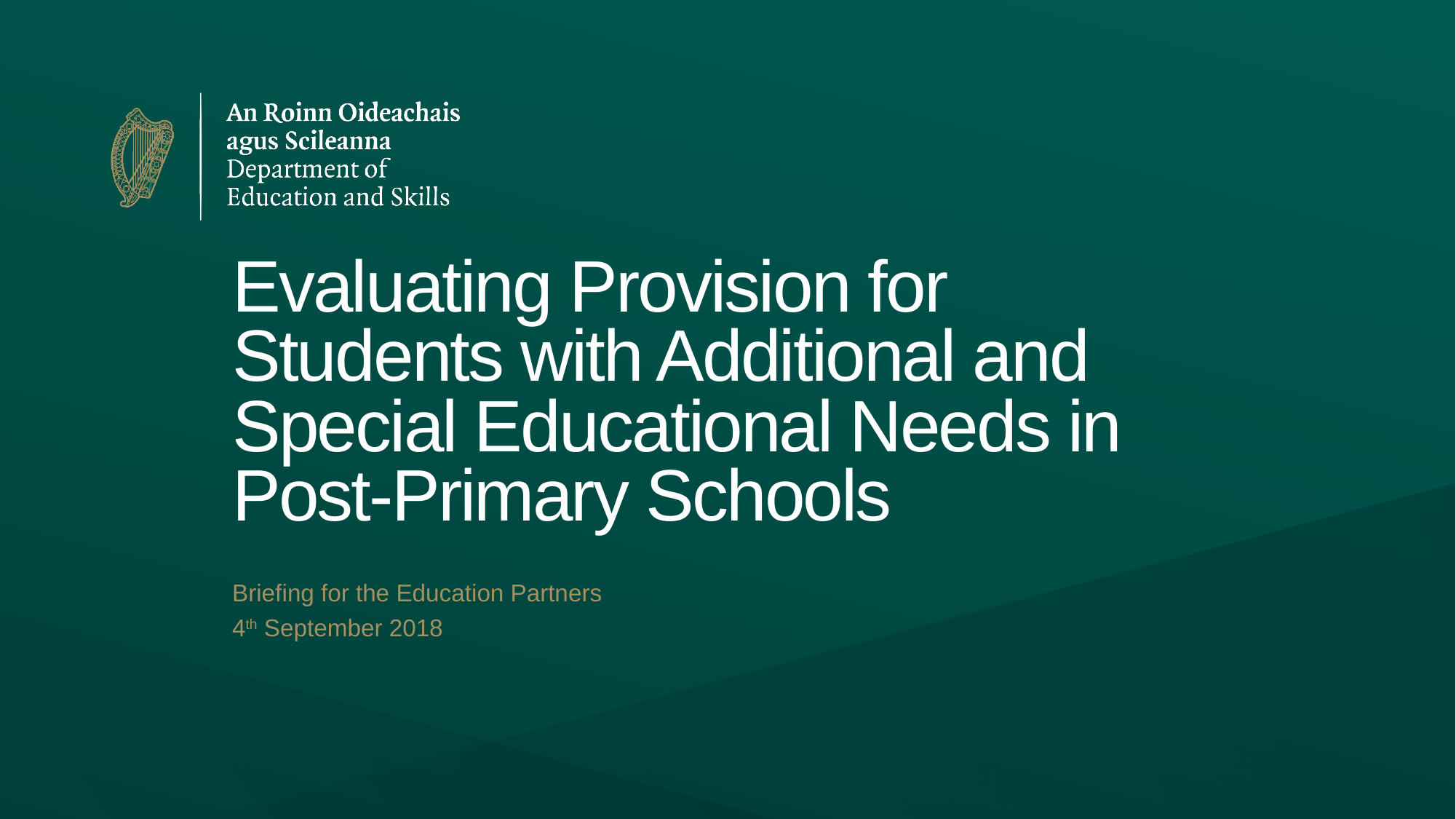

# Evaluating Provision for Students with Additional and Special Educational Needs in Post-Primary Schools
Briefing for the Education Partners
4th September 2018